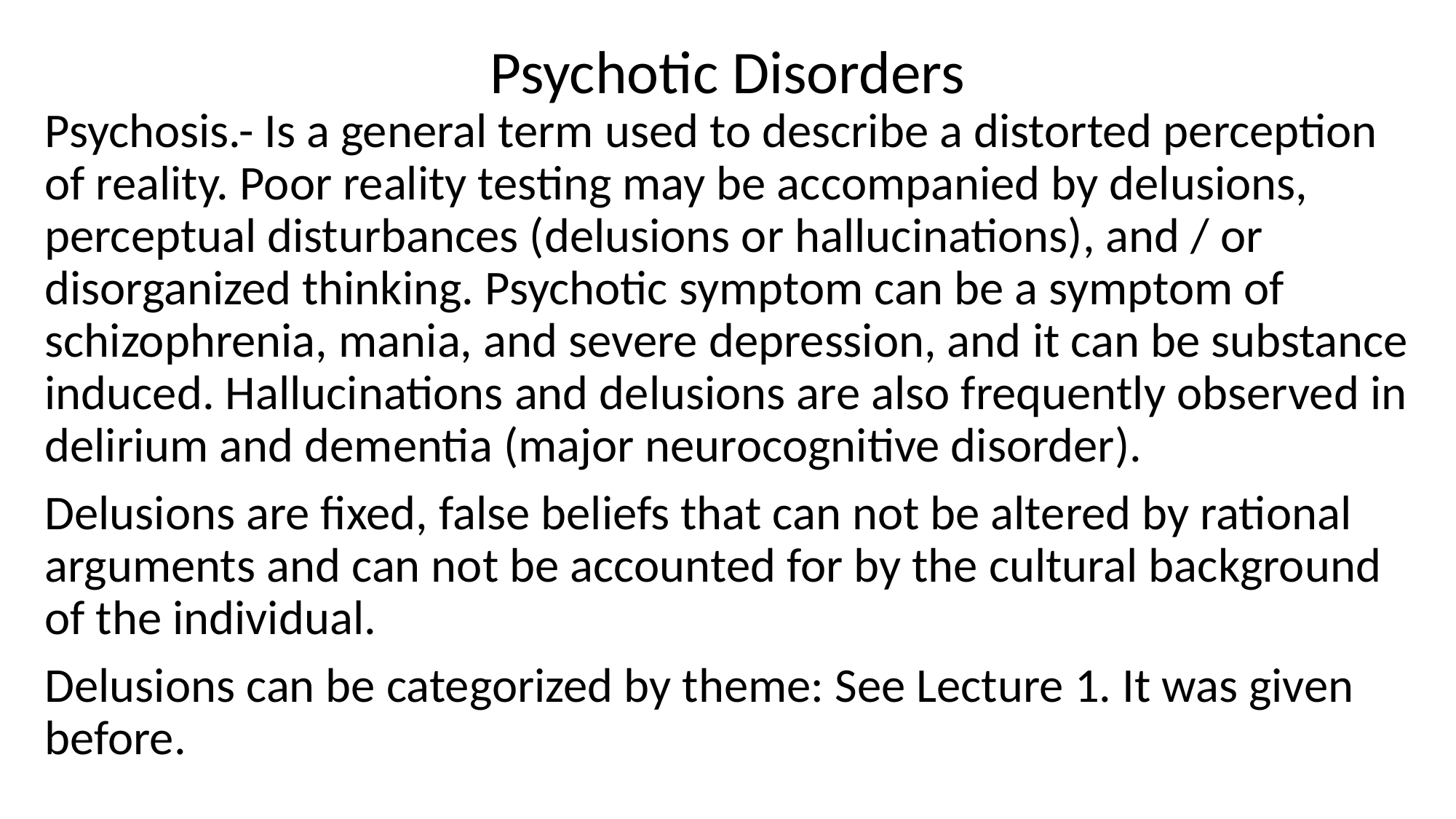

# Psychotic Disorders
Psychosis.- Is a general term used to describe a distorted perception of reality. Poor reality testing may be accompanied by delusions, perceptual disturbances (delusions or hallucinations), and / or disorganized thinking. Psychotic symptom can be a symptom of schizophrenia, mania, and severe depression, and it can be substance induced. Hallucinations and delusions are also frequently observed in delirium and dementia (major neurocognitive disorder).
Delusions are fixed, false beliefs that can not be altered by rational arguments and can not be accounted for by the cultural background of the individual.
Delusions can be categorized by theme: See Lecture 1. It was given before.